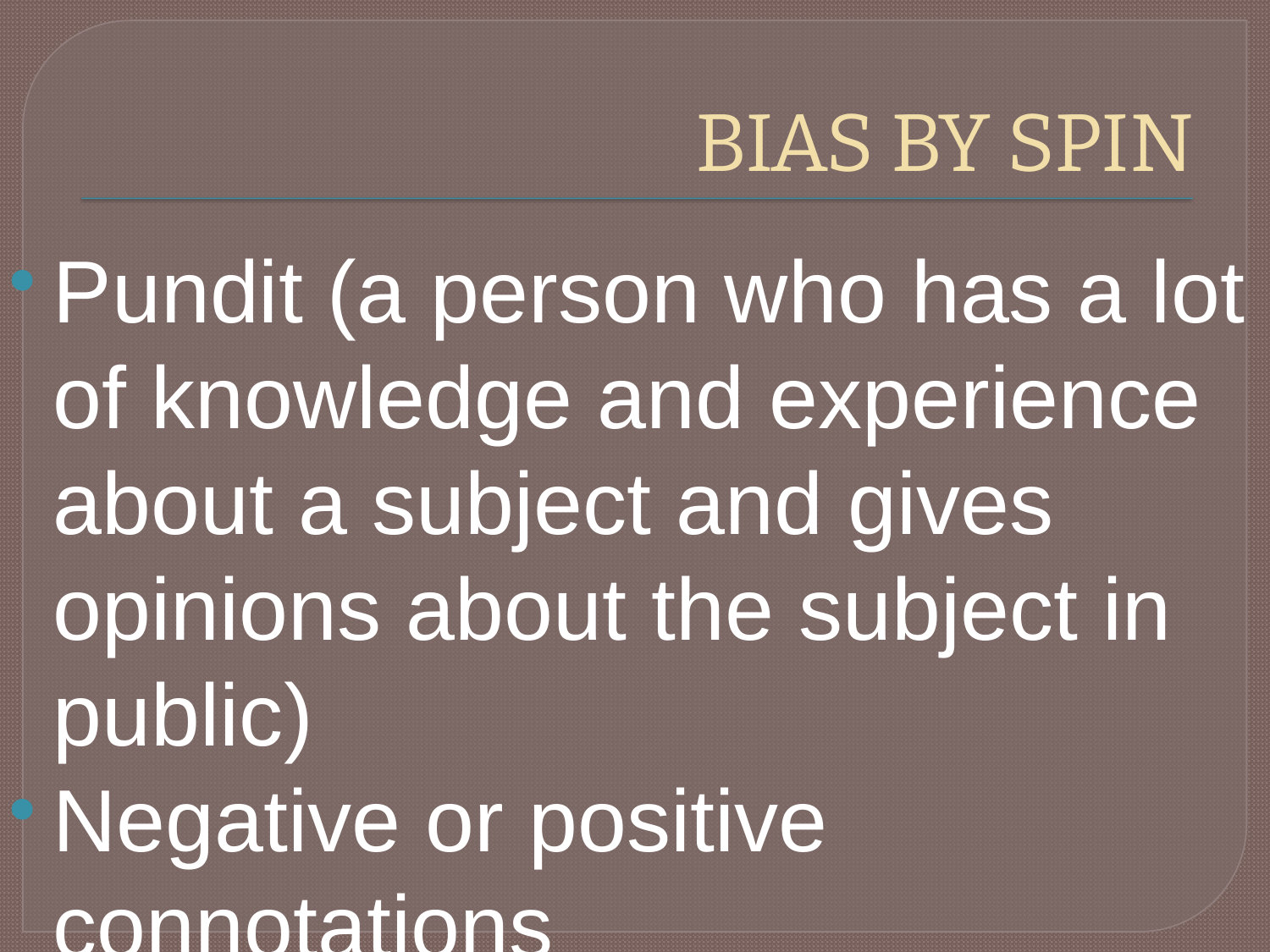

# BIAS BY SPIN
Pundit (a person who has a lot of knowledge and experience about a subject and gives opinions about the subject in public)
Negative or positive connotations